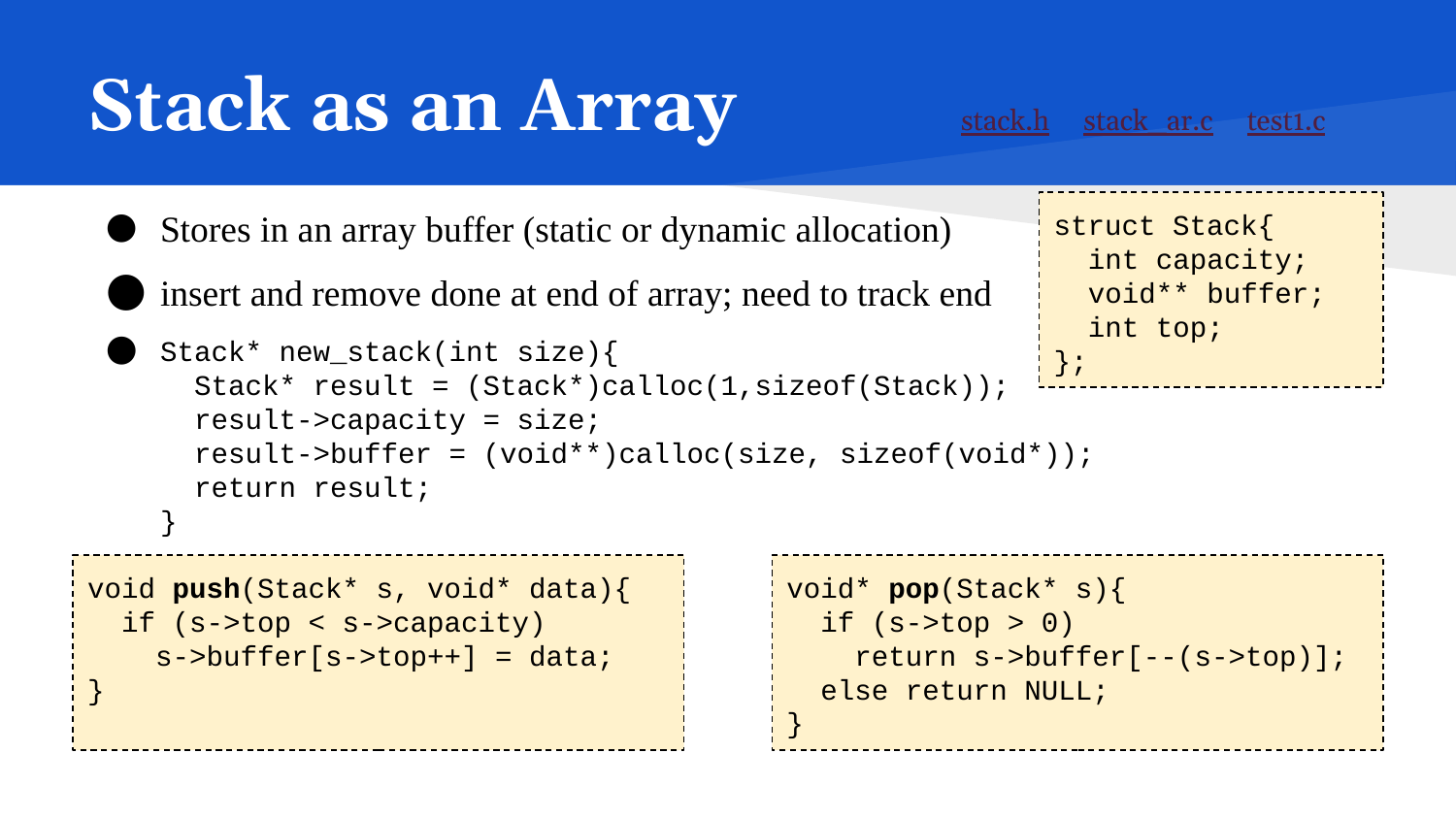

# Stack as an Array		stack.h     stack_ar.c     test1.c
Stores in an array buffer (static or dynamic allocation)
insert and remove done at end of array; need to track end
Stack* new_stack(int size){
  Stack* result = (Stack*)calloc(1,sizeof(Stack));
  result->capacity = size;
  result->buffer = (void**)calloc(size, sizeof(void*));
  return result;
}
struct Stack{
  int capacity;
  void** buffer;
  int top;
};
void push(Stack* s, void* data){
  if (s->top < s->capacity)
    s->buffer[s->top++] = data;
}
void* pop(Stack* s){
  if (s->top > 0)
    return s->buffer[--(s->top)];
  else return NULL;
}